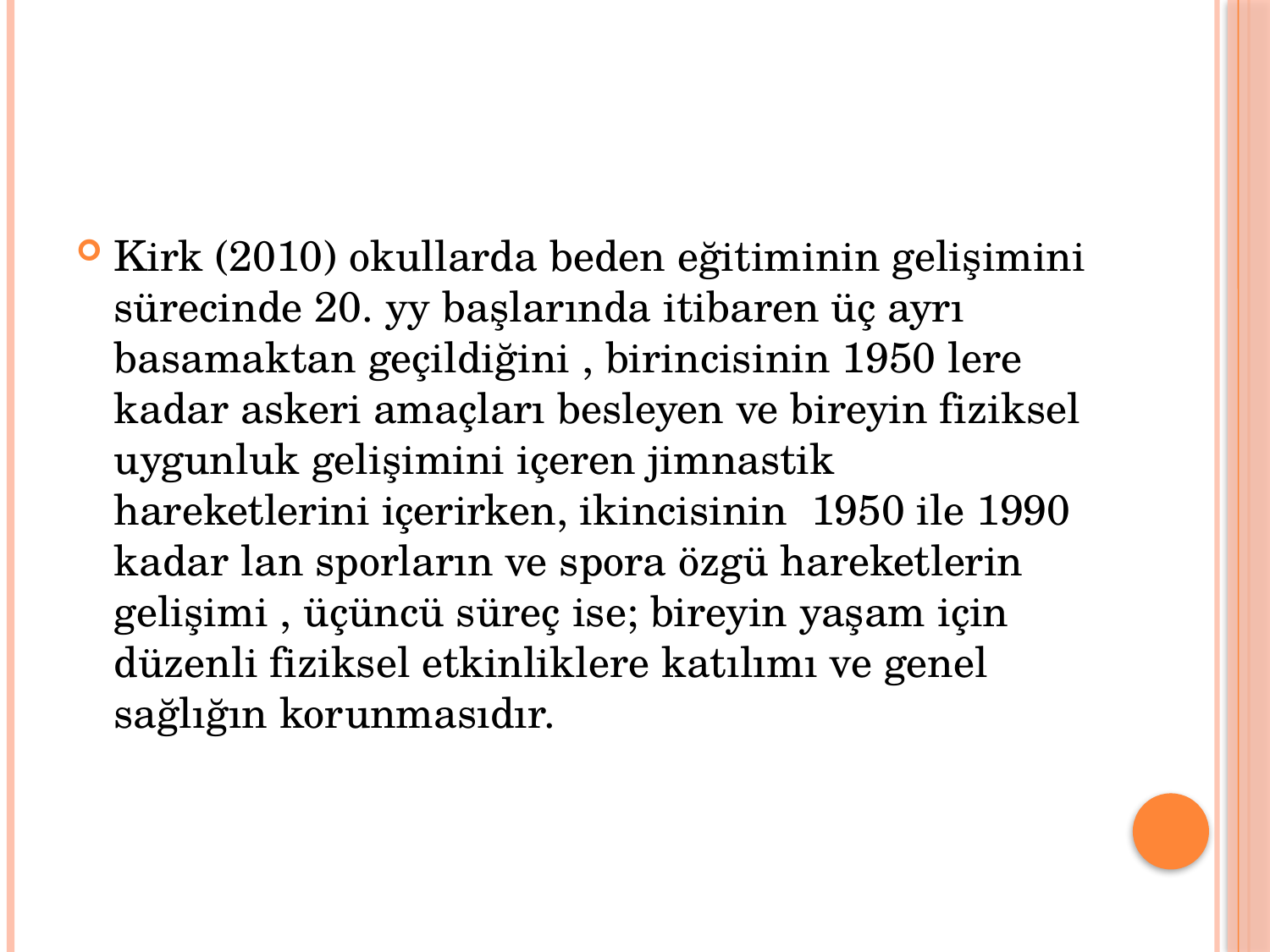

#
Kirk (2010) okullarda beden eğitiminin gelişimini sürecinde 20. yy başlarında itibaren üç ayrı basamaktan geçildiğini , birincisinin 1950 lere kadar askeri amaçları besleyen ve bireyin fiziksel uygunluk gelişimini içeren jimnastik hareketlerini içerirken, ikincisinin  1950 ile 1990 kadar lan sporların ve spora özgü hareketlerin gelişimi , üçüncü süreç ise; bireyin yaşam için düzenli fiziksel etkinliklere katılımı ve genel sağlığın korunmasıdır.